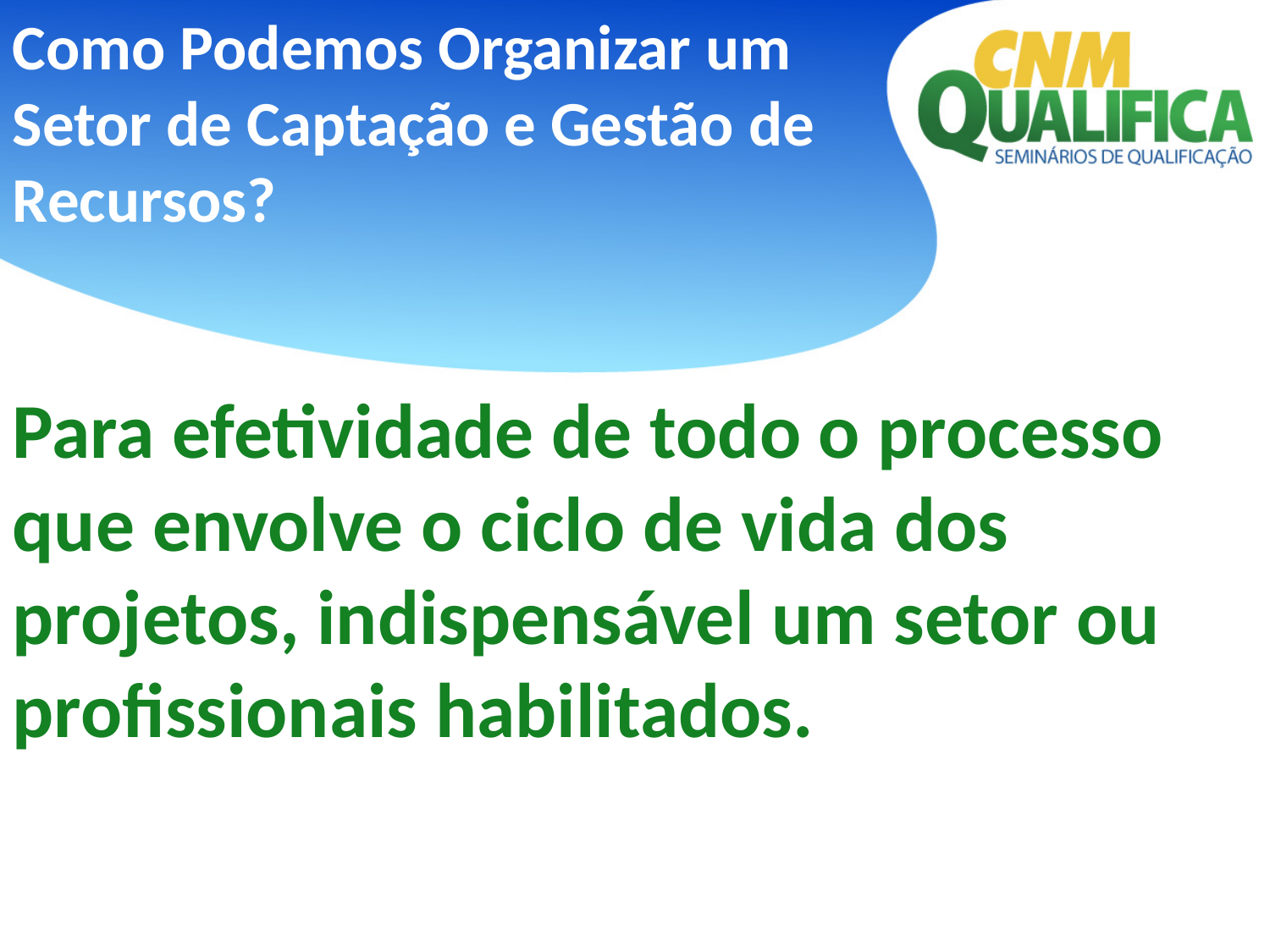

Como Podemos Organizar um Setor de Captação e Gestão de Recursos?

Para efetividade de todo o processo que envolve o ciclo de vida dos projetos, indispensável um setor ou profissionais habilitados.